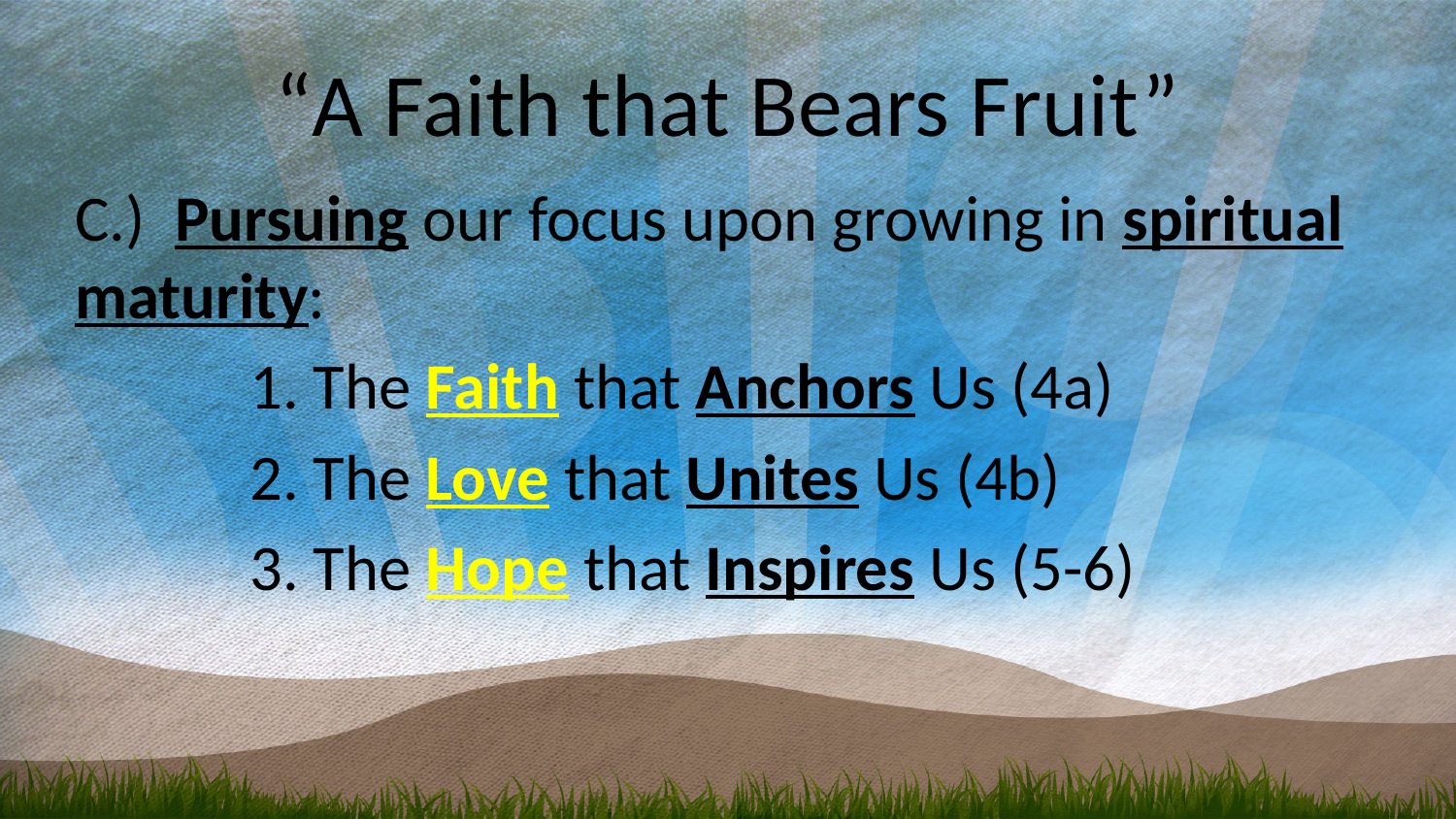

# “A Faith that Bears Fruit”
C.)  Pursuing our focus upon growing in spiritual maturity:
            1. The Faith that Anchors Us (4a)
            2. The Love that Unites Us (4b)
            3. The Hope that Inspires Us (5-6)